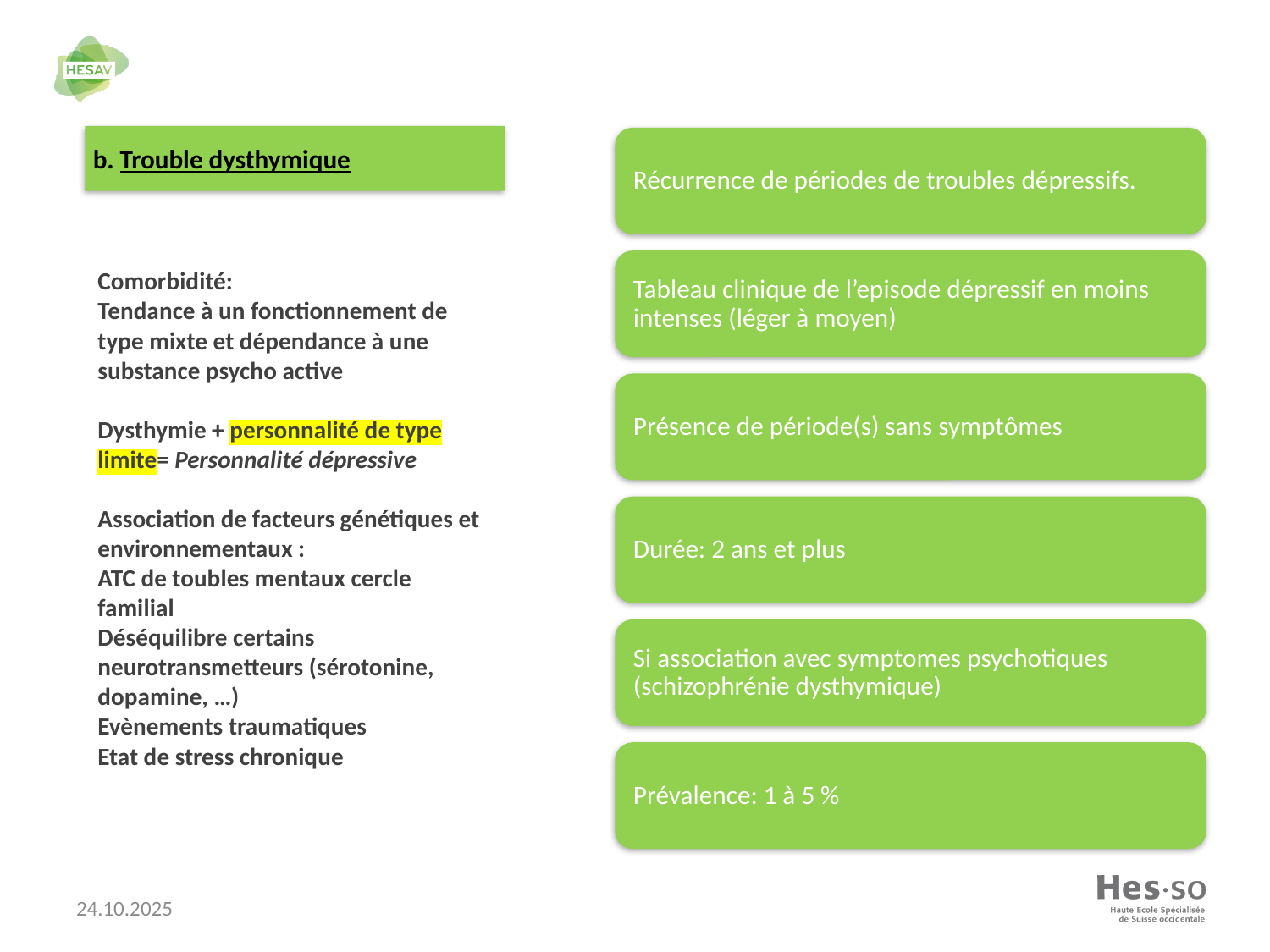

b. Trouble dysthymique
Récurrence de périodes de troubles dépressifs.
Tableau clinique de l’episode dépressif en moins intenses (léger à moyen)
Présence de période(s) sans symptômes
Durée: 2 ans et plus
Si association avec symptomes psychotiques (schizophrénie dysthymique)
Prévalence: 1 à 5 %
# Comorbidité: Tendance à un fonctionnement de type mixte et dépendance à une substance psycho active Dysthymie + personnalité de type limite= Personnalité dépressive Association de facteurs génétiques et environnementaux : ATC de toubles mentaux cercle familial Déséquilibre certains neurotransmetteurs (sérotonine, dopamine, …) Evènements traumatiques Etat de stress chronique
24.10.2025